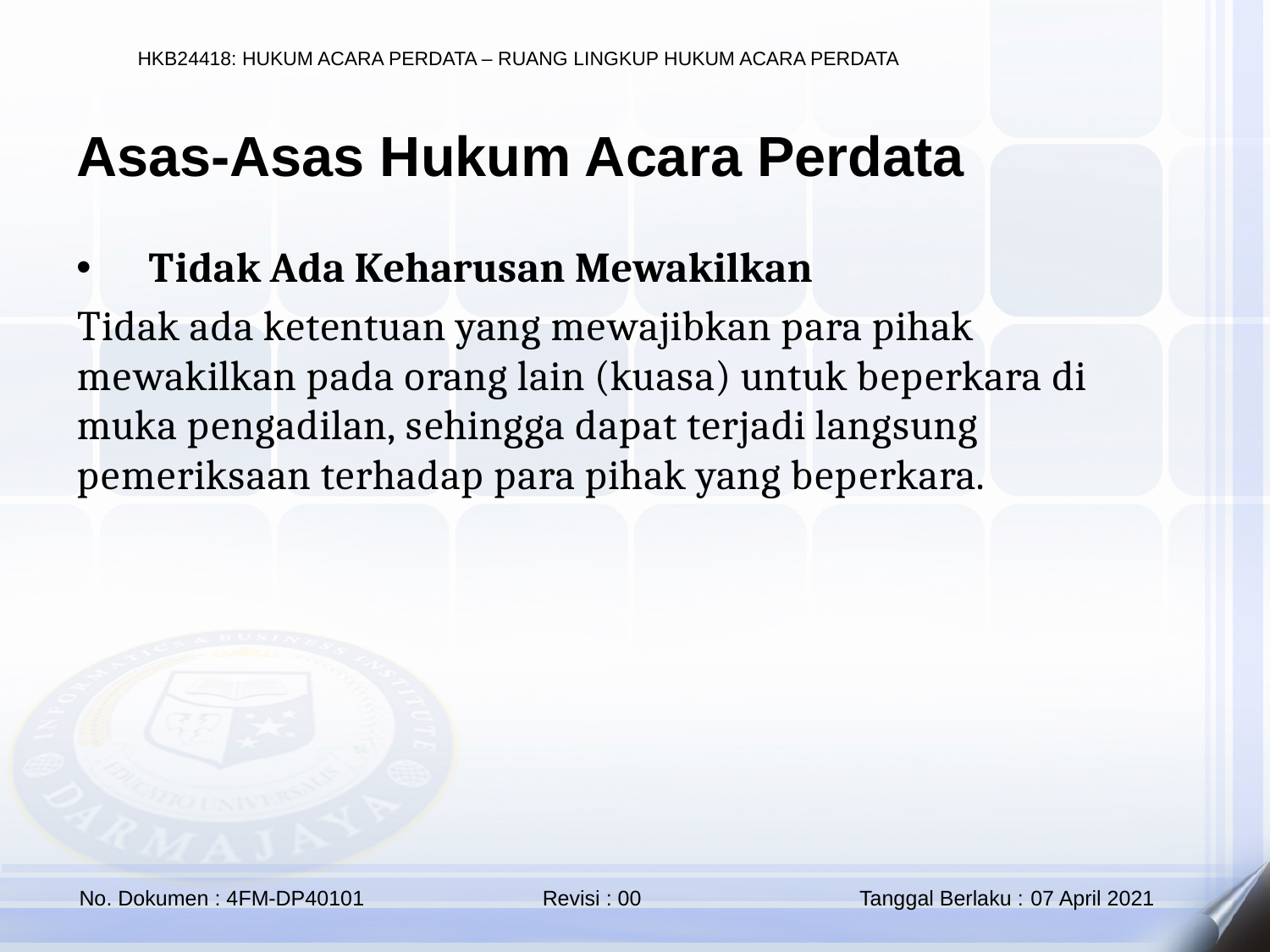

Asas-Asas Hukum Acara Perdata
Tidak Ada Keharusan Mewakilkan
Tidak ada ketentuan yang mewajibkan para pihak mewakilkan pada orang lain (kuasa) untuk beperkara di muka pengadilan, sehingga dapat terjadi langsung pemeriksaan terhadap para pihak yang beperkara.